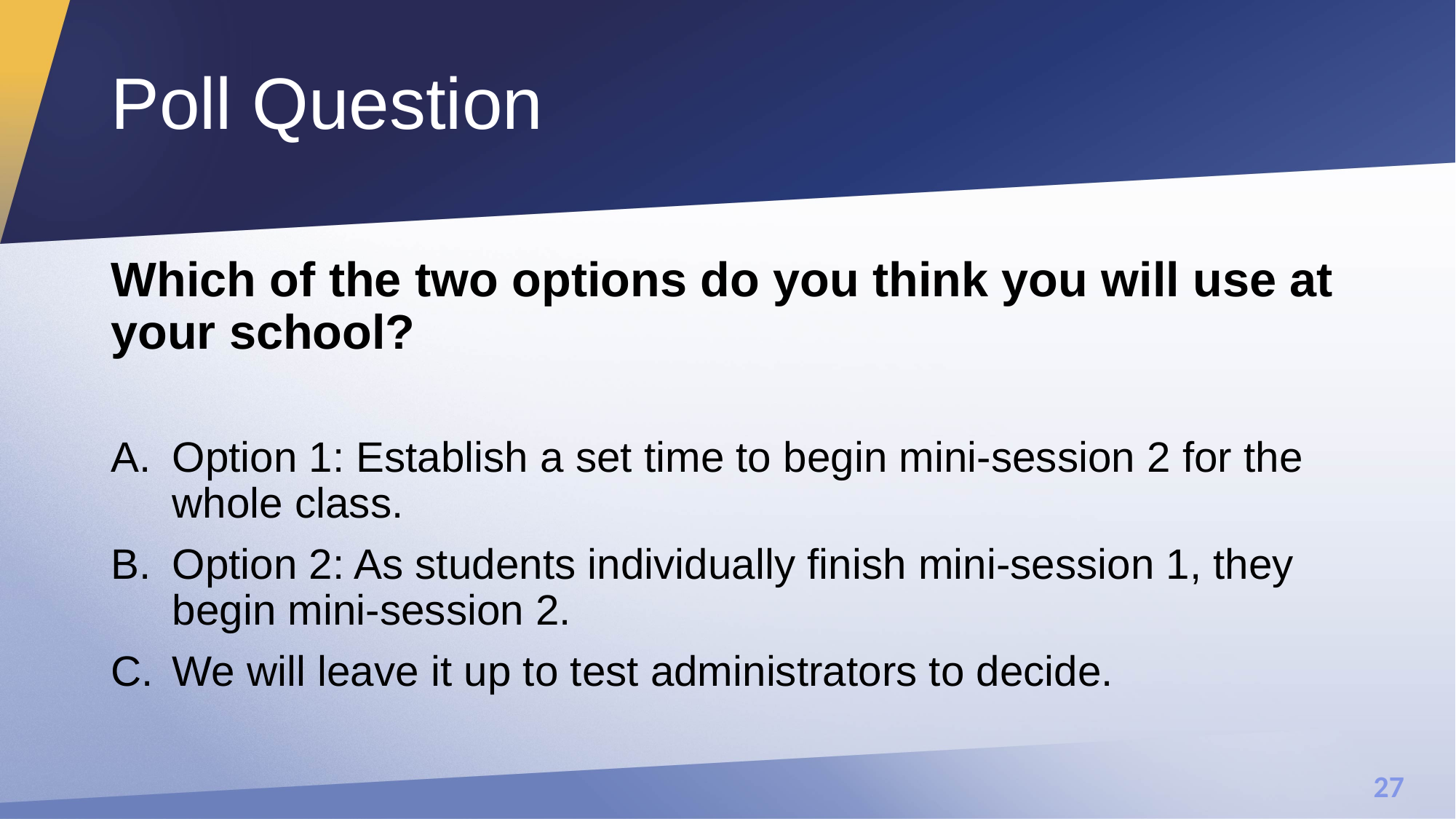

# Poll Question
Which of the two options do you think you will use at your school?

Option 1: Establish a set time to begin mini-session 2 for the whole class.
Option 2: As students individually finish mini-session 1, they begin mini-session 2.
We will leave it up to test administrators to decide.